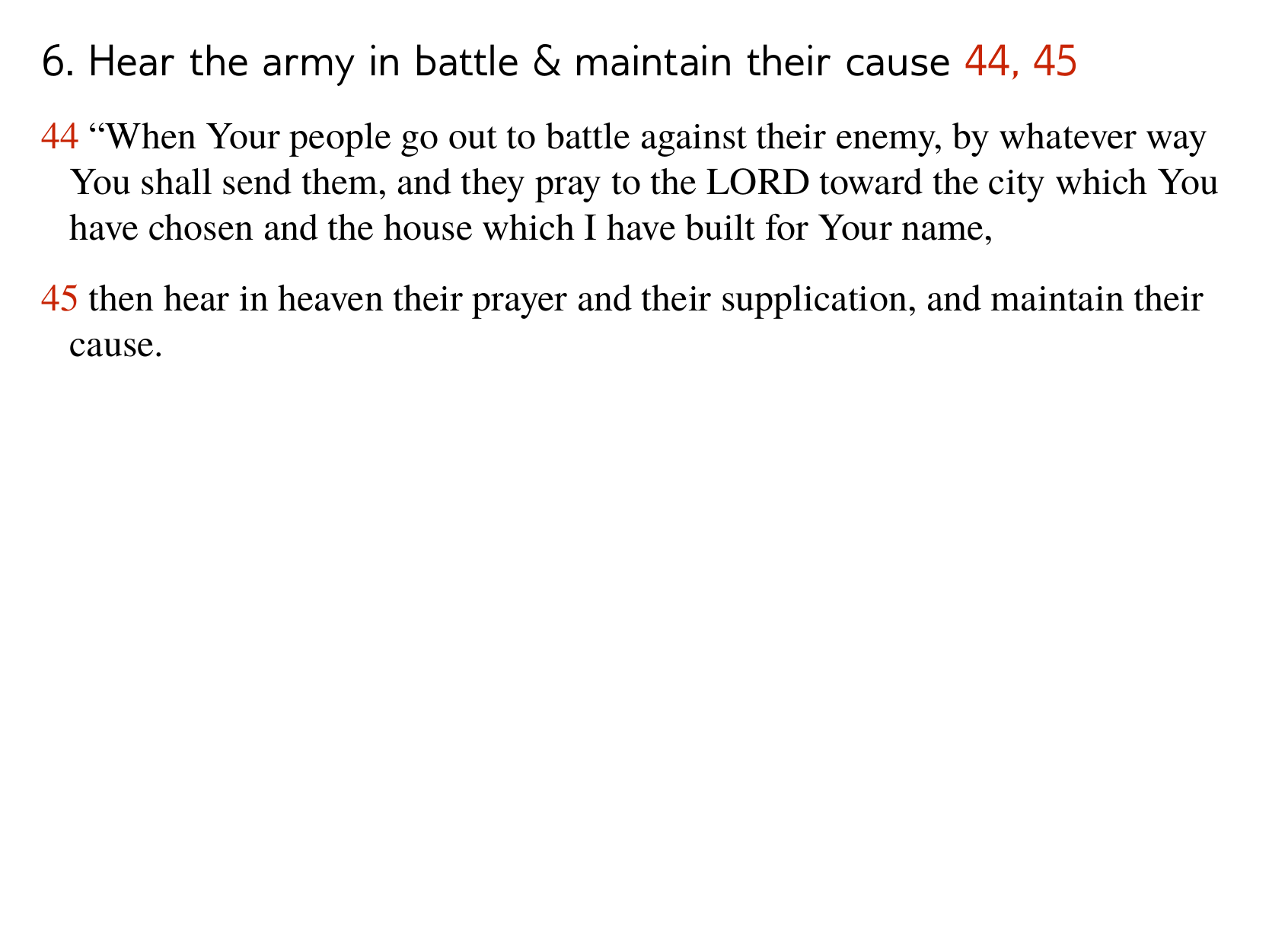

Hear the army in battle & maintain their cause 44, 45
44 “When Your people go out to battle against their enemy, by whatever way You shall send them, and they pray to the LORD toward the city which You have chosen and the house which I have built for Your name,
45 then hear in heaven their prayer and their supplication, and maintain their cause.